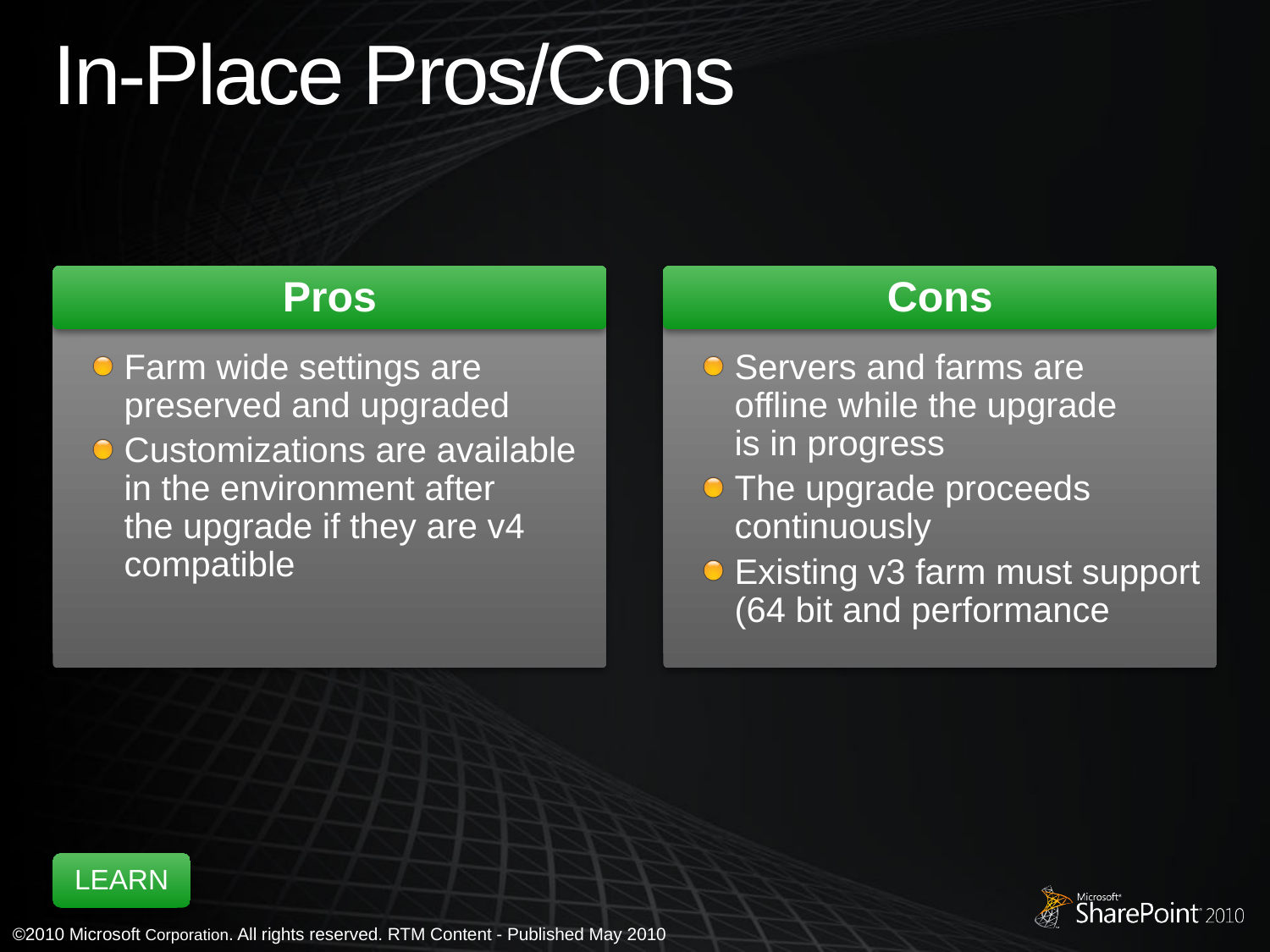

# In-Place Pros/Cons
Pros
Farm wide settings are preserved and upgraded
Customizations are available in the environment after
the upgrade if they are v4 compatible
Cons
Servers and farms are
offline while the upgrade
is in progress
The upgrade proceeds continuously
Existing v3 farm must support (64 bit and performance